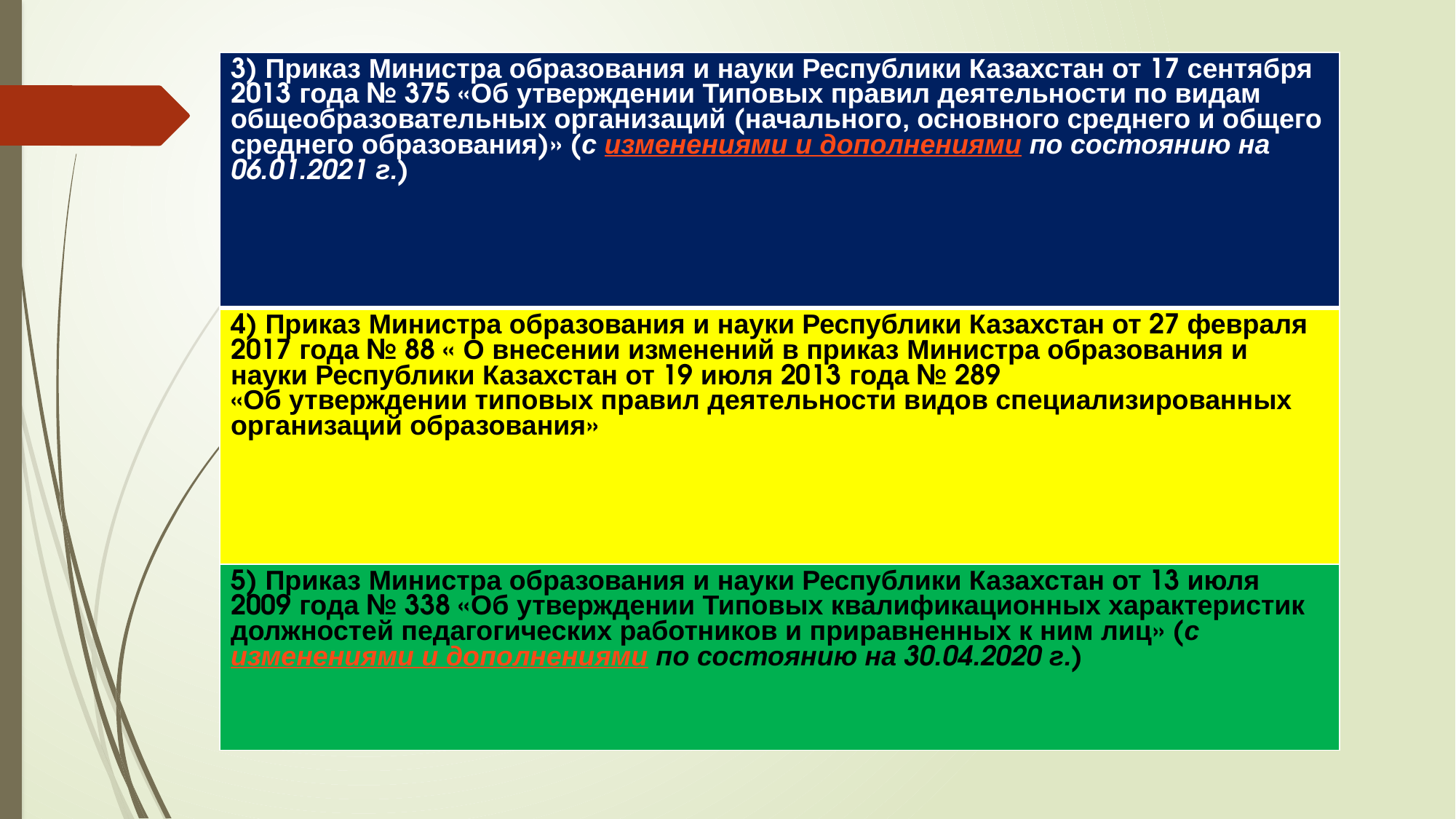

| 3) Приказ Министра образования и науки Республики Казахстан от 17 сентября 2013 года № 375 «Об утверждении Типовых правил деятельности по видам общеобразовательных организаций (начального, основного среднего и общего среднего образования)» (с изменениями и дополнениями по состоянию на 06.01.2021 г.) |
| --- |
| 4) Приказ Министра образования и науки Республики Казахстан от 27 февраля 2017 года № 88 « О внесении изменений в приказ Министра образования и науки Республики Казахстан от 19 июля 2013 года № 289 «Об утверждении типовых правил деятельности видов специализированных организаций образования» |
| 5) Приказ Министра образования и науки Республики Казахстан от 13 июля 2009 года № 338 «Об утверждении Типовых квалификационных характеристик должностей педагогических работников и приравненных к ним лиц» (с изменениями и дополнениями по состоянию на 30.04.2020 г.) |